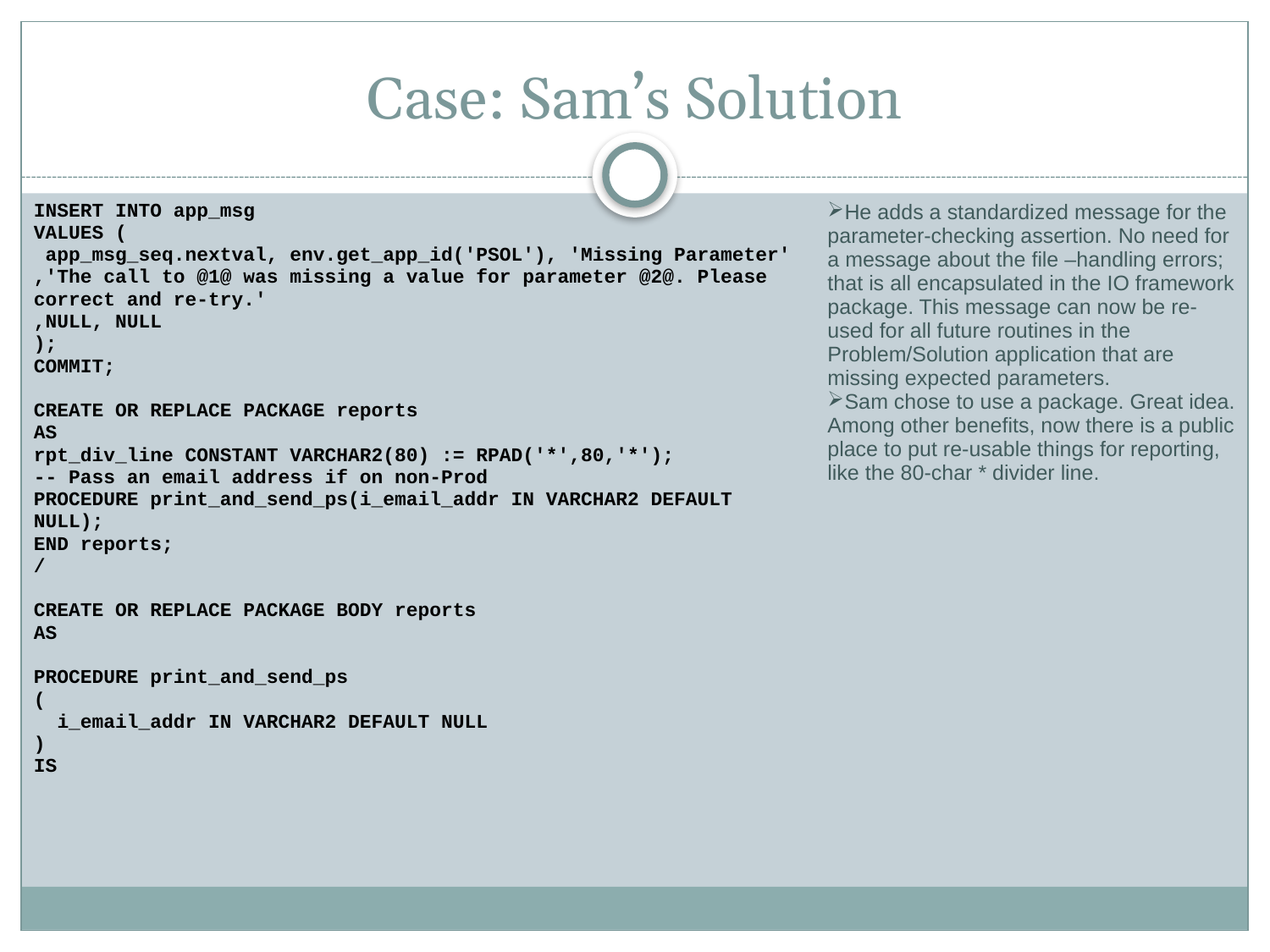

# Case: Sam’s Solution
| INSERT INTO app\_msg VALUES ( app\_msg\_seq.nextval, env.get\_app\_id('PSOL'), 'Missing Parameter' ,'The call to @1@ was missing a value for parameter @2@. Please correct and re-try.' ,NULL, NULL ); COMMIT; CREATE OR REPLACE PACKAGE reports AS rpt\_div\_line CONSTANT VARCHAR2(80) := RPAD('\*',80,'\*'); -- Pass an email address if on non-Prod PROCEDURE print\_and\_send\_ps(i\_email\_addr IN VARCHAR2 DEFAULT NULL); END reports; / CREATE OR REPLACE PACKAGE BODY reports AS PROCEDURE print\_and\_send\_ps ( i\_email\_addr IN VARCHAR2 DEFAULT NULL ) IS | He adds a standardized message for the parameter-checking assertion. No need for a message about the file –handling errors; that is all encapsulated in the IO framework package. This message can now be re-used for all future routines in the Problem/Solution application that are missing expected parameters. Sam chose to use a package. Great idea. Among other benefits, now there is a public place to put re-usable things for reporting, like the 80-char \* divider line. |
| --- | --- |